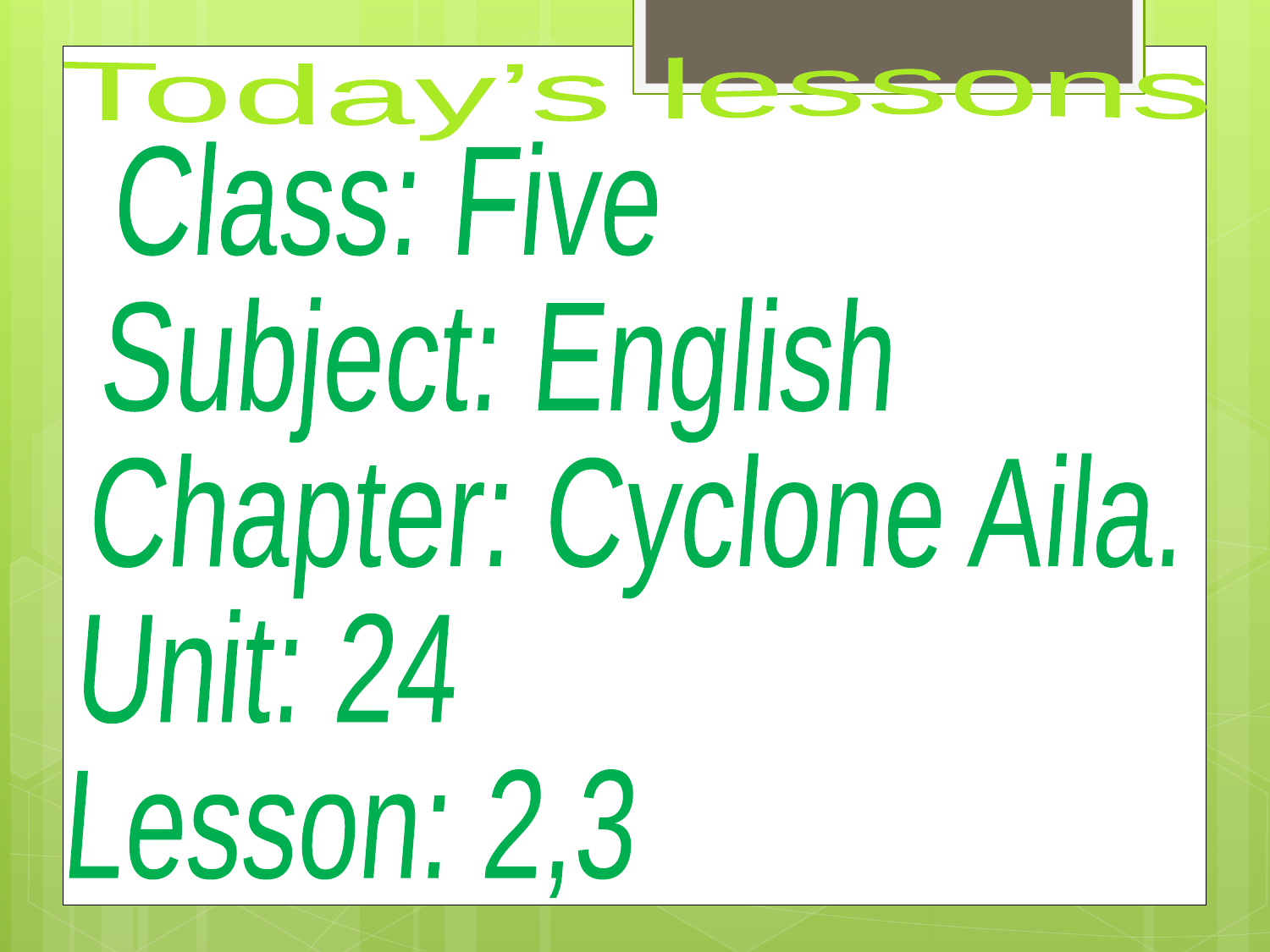

Today’s lessons
Class: Five
Subject: English
Chapter: Cyclone Aila.
Unit: 24
Lesson: 2,3